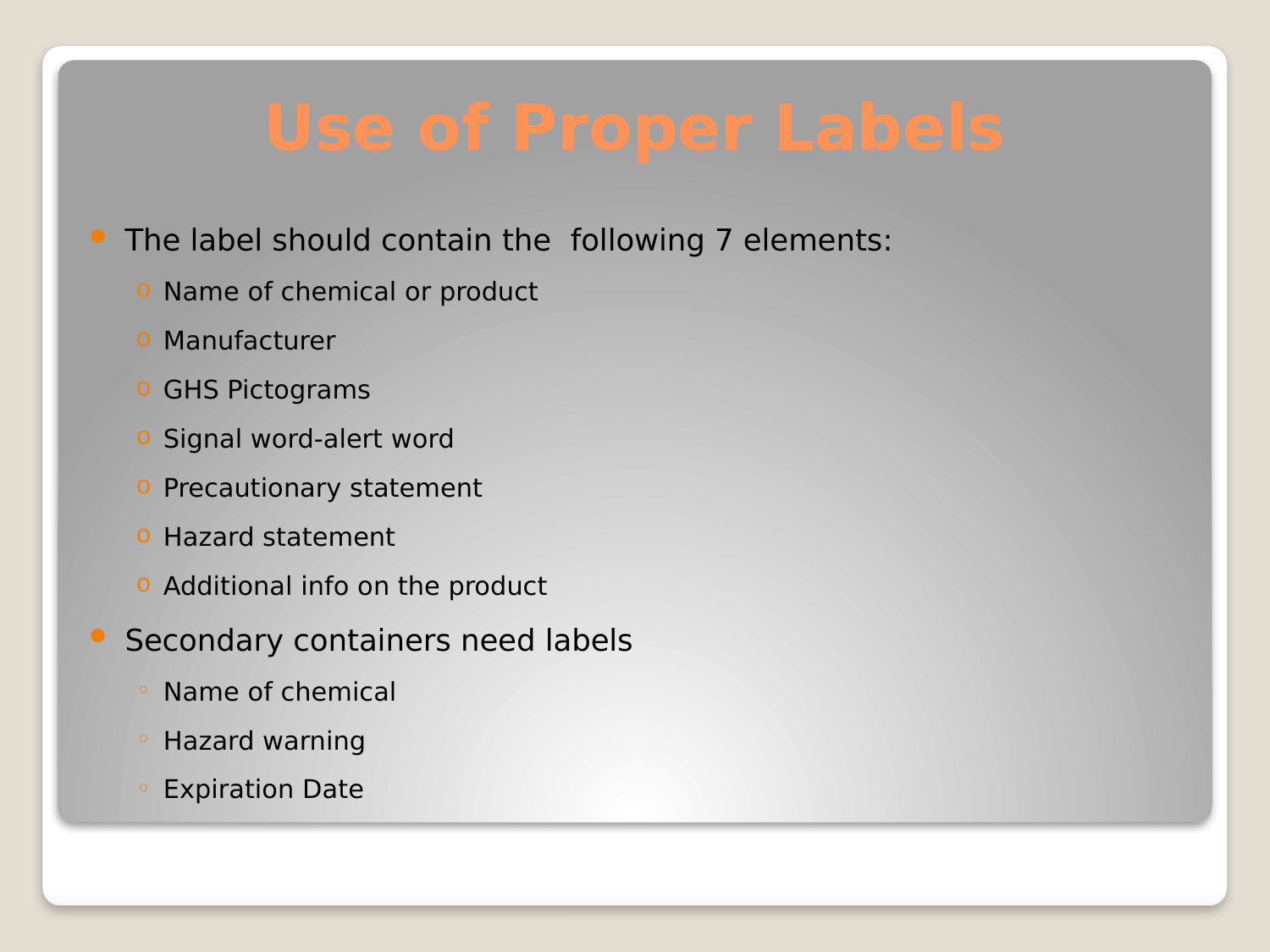

# Use of Proper Labels
The label should contain the  following 7 elements:
Name of chemical or product
Manufacturer
GHS Pictograms
Signal word-alert word
Precautionary statement
Hazard statement
Additional info on the product
Secondary containers need labels
Name of chemical
Hazard warning
Expiration Date